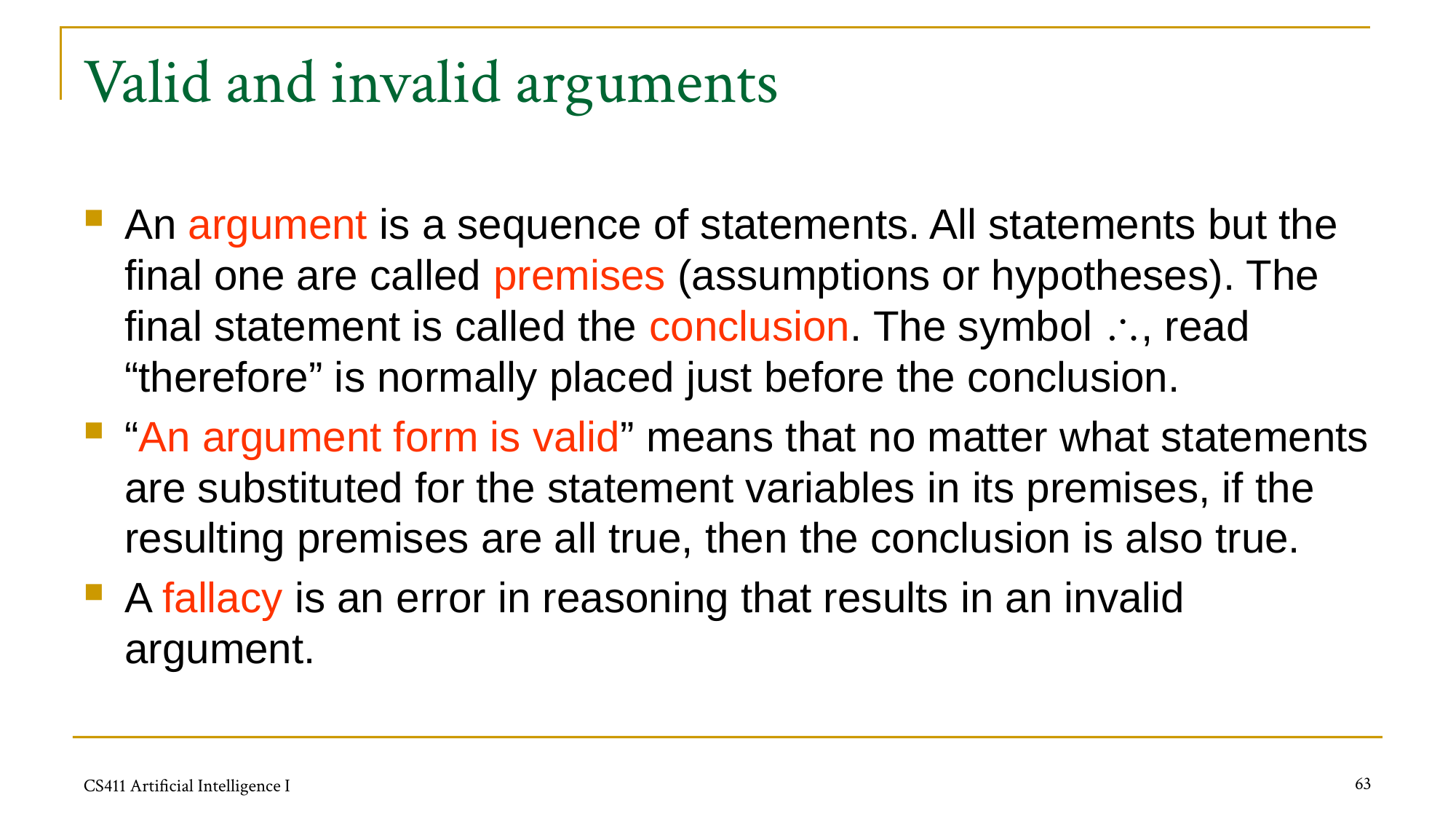

# Valid and invalid arguments
An argument is a sequence of statements. All statements but the final one are called premises (assumptions or hypotheses). The final statement is called the conclusion. The symbol ∴, read “therefore” is normally placed just before the conclusion.
“An argument form is valid” means that no matter what statements are substituted for the statement variables in its premises, if the resulting premises are all true, then the conclusion is also true.
A fallacy is an error in reasoning that results in an invalid argument.
63
CS411 Artificial Intelligence I